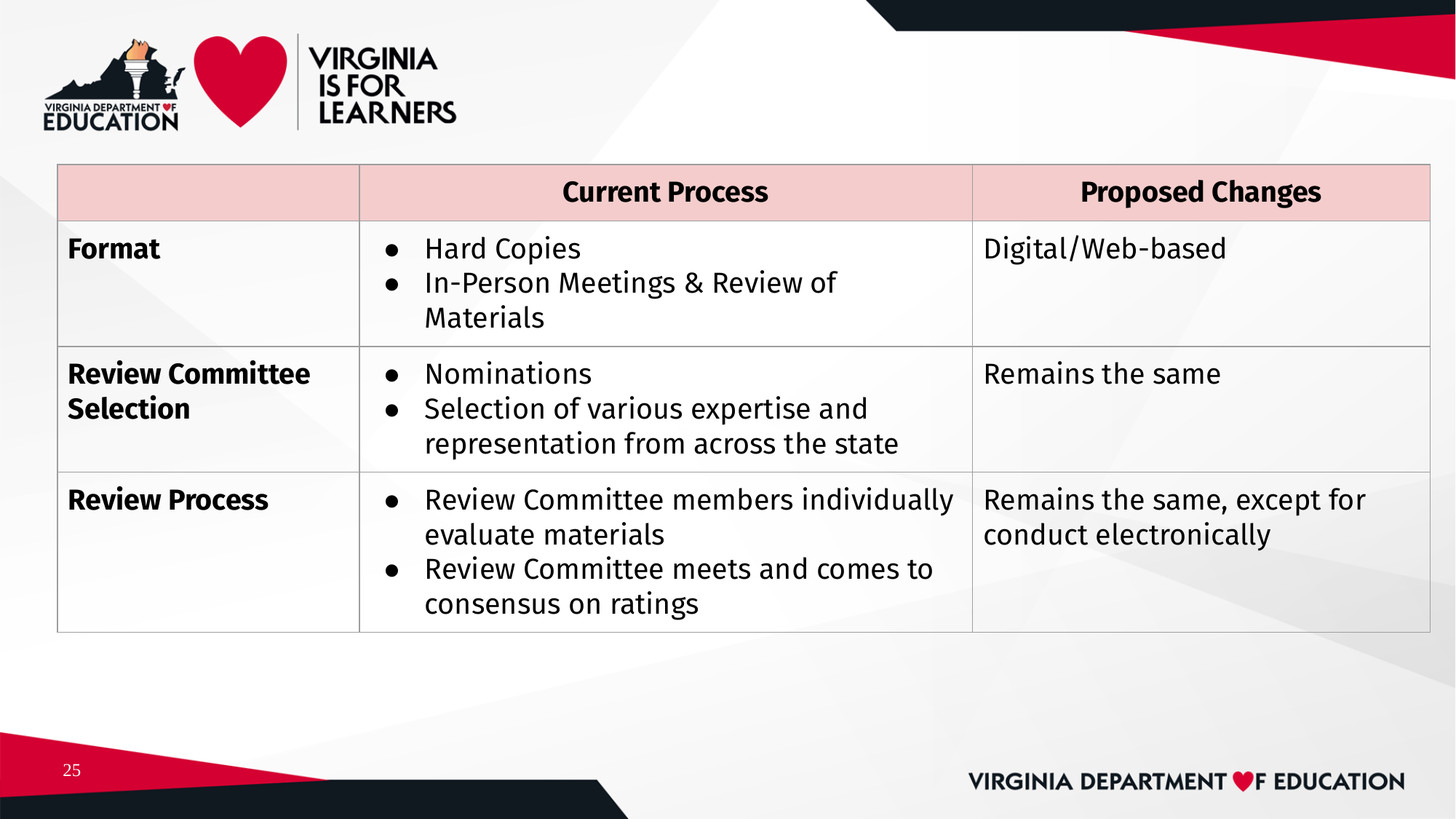

|  | Current Process | Proposed Changes |
| --- | --- | --- |
| Format | Hard Copies In-Person Meetings & Review of Materials | Digital/Web-based |
| Review Committee Selection | Nominations Selection of various expertise and representation from across the state | Remains the same |
| Review Process | Review Committee members individually evaluate materials Review Committee meets and comes to consensus on ratings | Remains the same, except for conduct electronically |
25